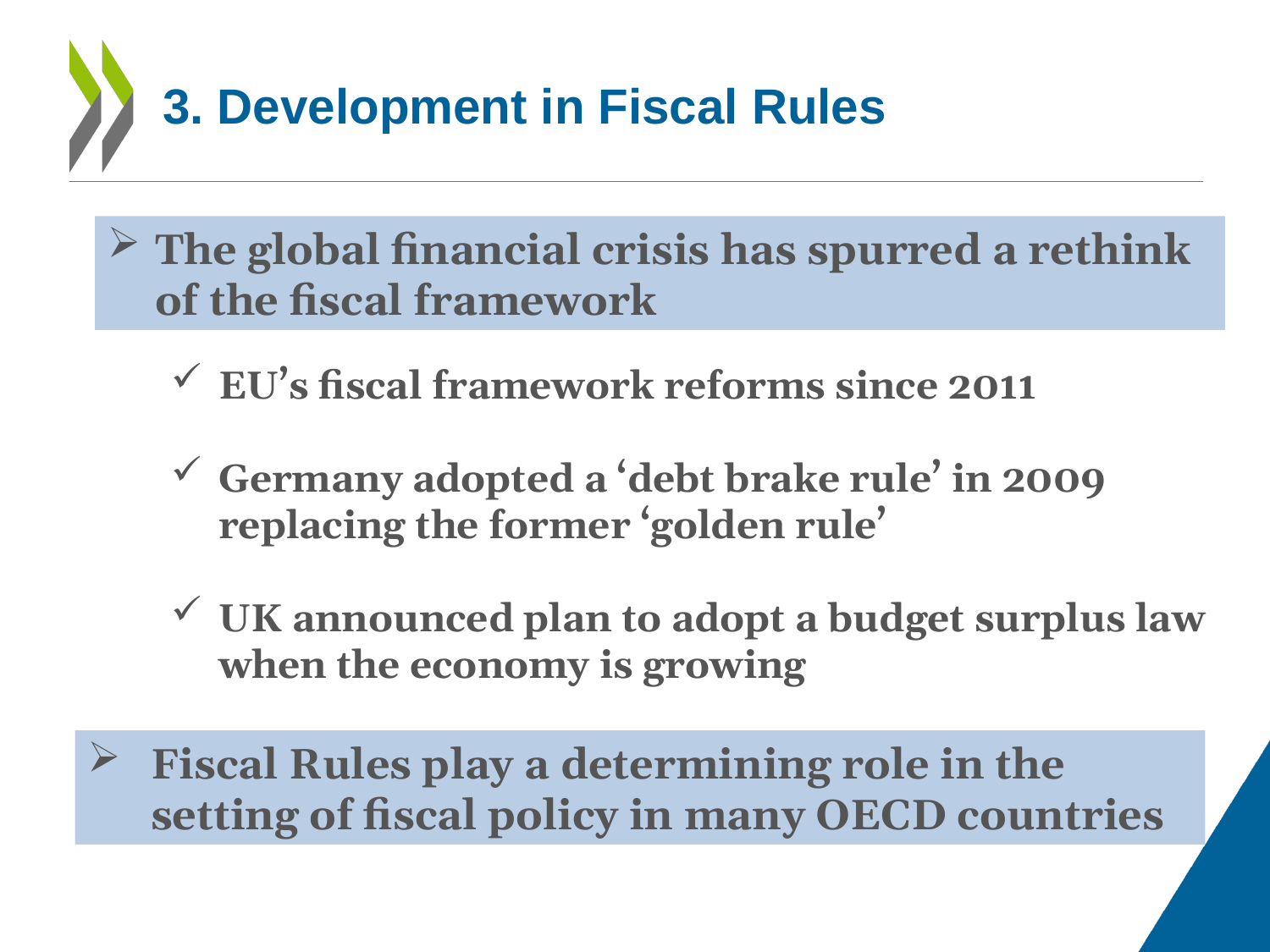

# 3. Development in Fiscal Rules
The global financial crisis has spurred a rethink of the fiscal framework
EU’s fiscal framework reforms since 2011

Germany adopted a ‘debt brake rule’ in 2009 replacing the former ‘golden rule’

UK announced plan to adopt a budget surplus law when the economy is growing
Fiscal Rules play a determining role in the setting of fiscal policy in many OECD countries